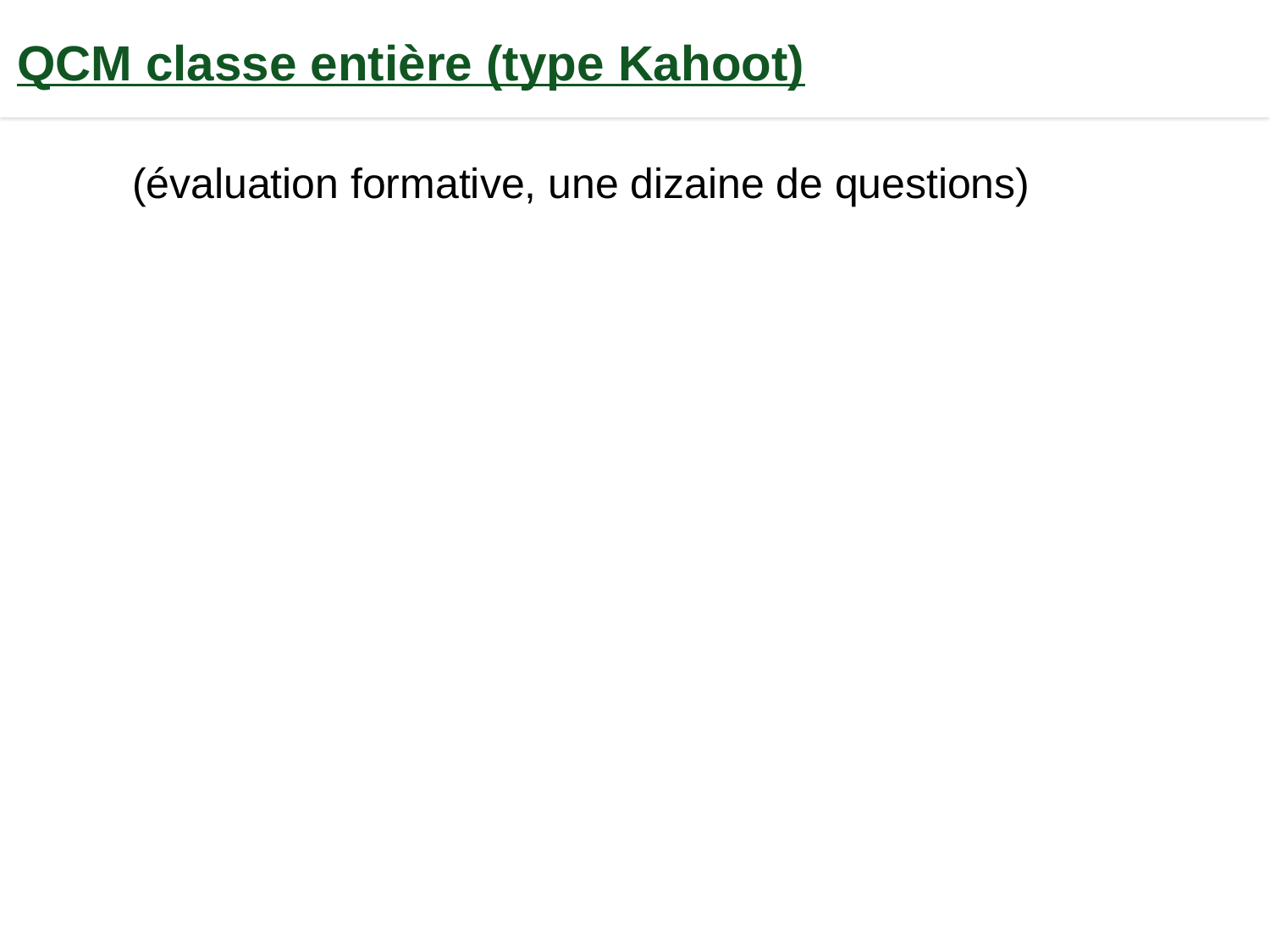

# QCM classe entière (type Kahoot)
(évaluation formative, une dizaine de questions)